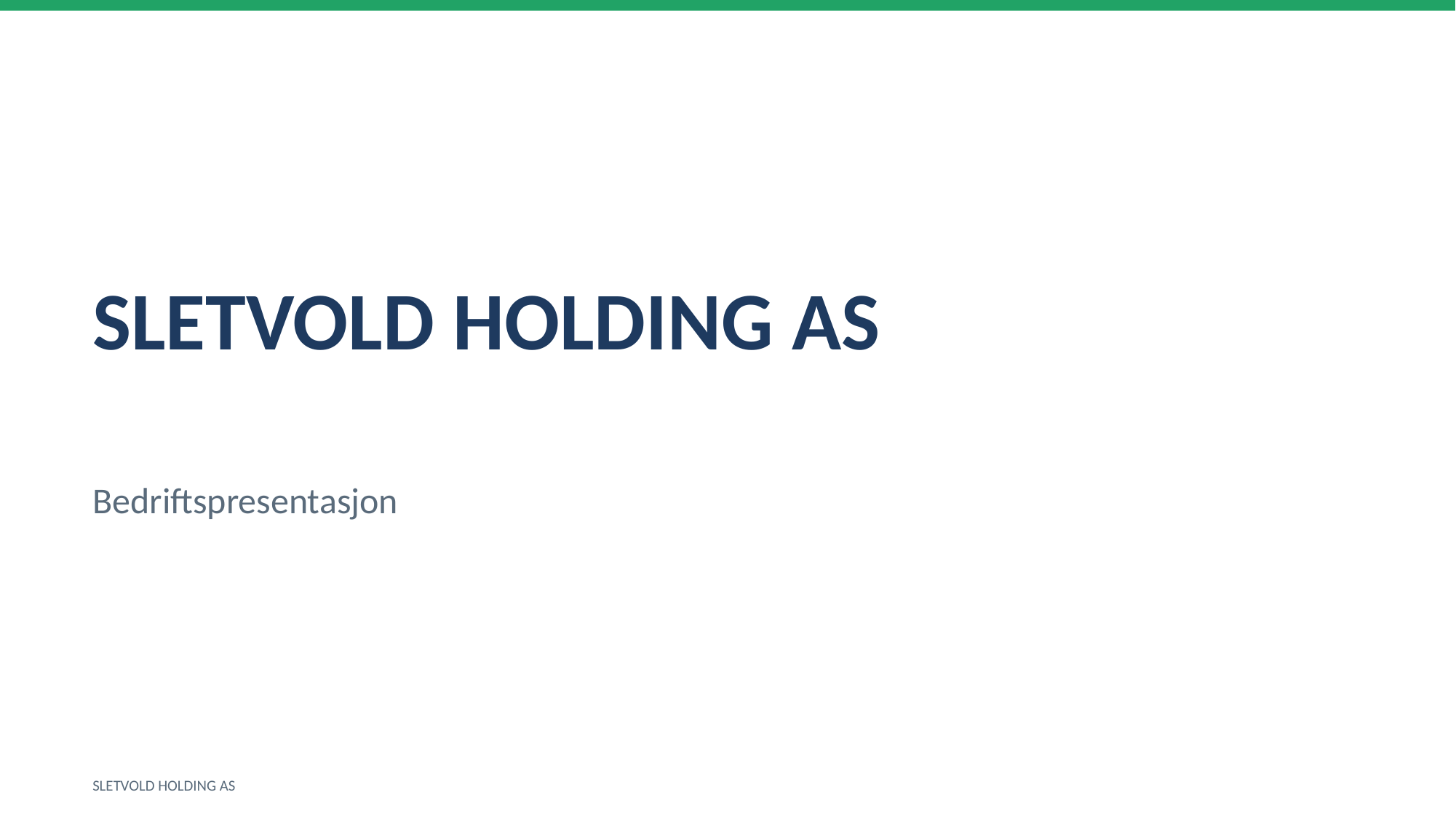

SLETVOLD HOLDING AS
Bedriftspresentasjon
SLETVOLD HOLDING AS